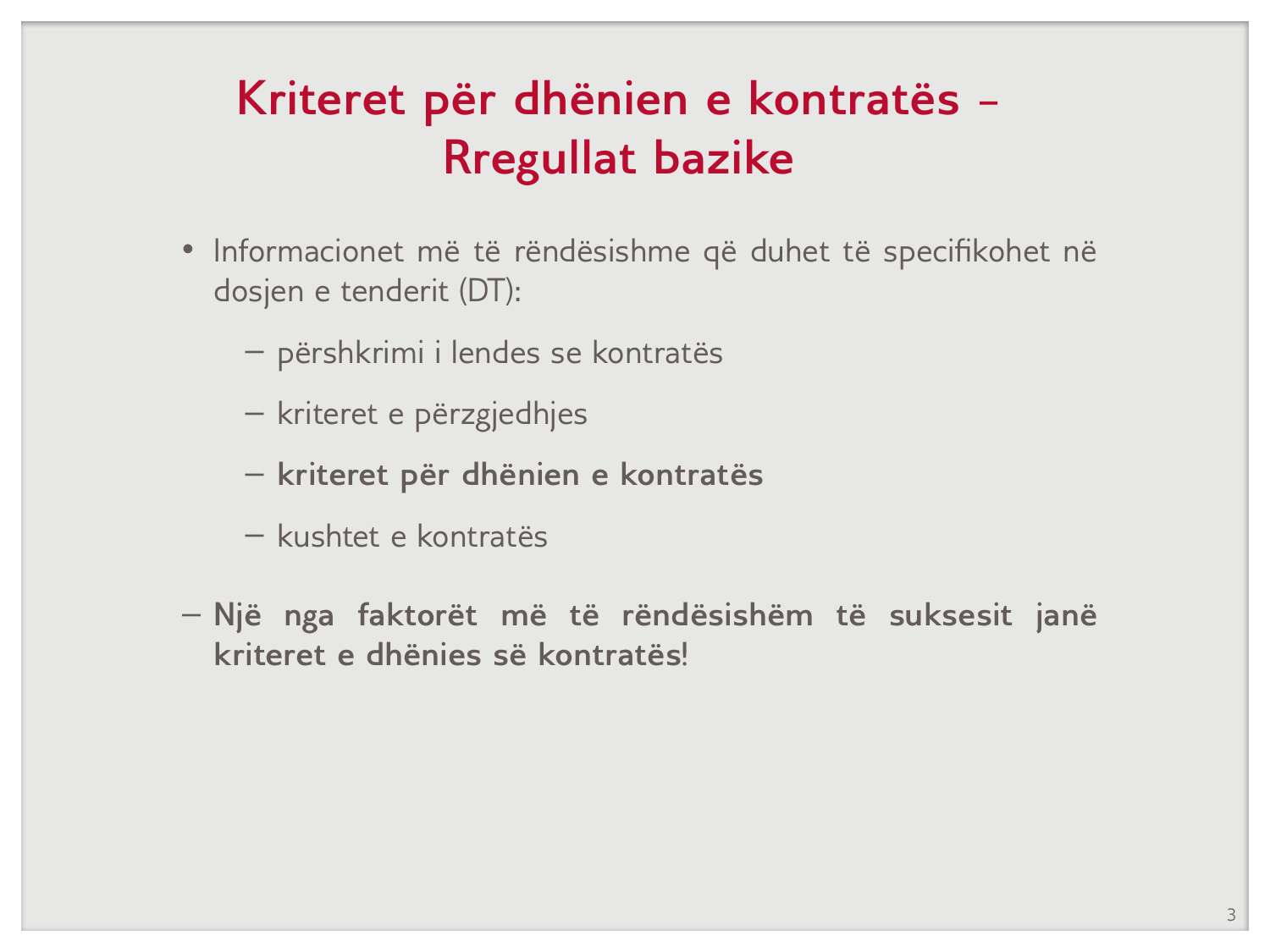

# Kriteret për dhënien e kontratës – Rregullat bazike
Informacionet më të rëndësishme që duhet të specifikohet në dosjen e tenderit (DT):
përshkrimi i lendes se kontratës
kriteret e përzgjedhjes
kriteret për dhënien e kontratës
kushtet e kontratës
Një nga faktorët më të rëndësishëm të suksesit janë kriteret e dhënies së kontratës!

3